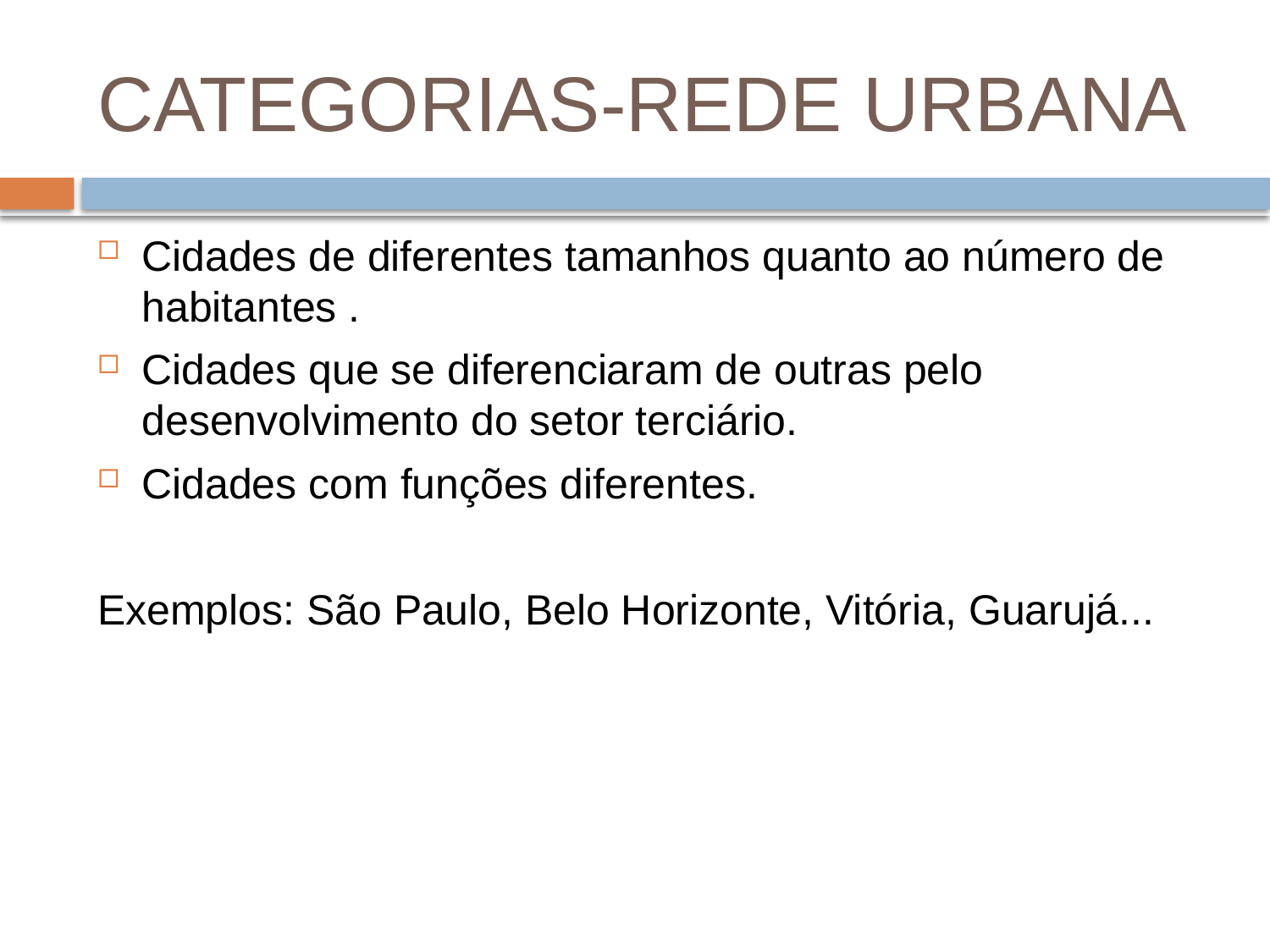

# CATEGORIAS-REDE URBANA
Cidades de diferentes tamanhos quanto ao número de habitantes .
Cidades que se diferenciaram de outras pelo desenvolvimento do setor terciário.
Cidades com funções diferentes.

Exemplos: São Paulo, Belo Horizonte, Vitória, Guarujá...